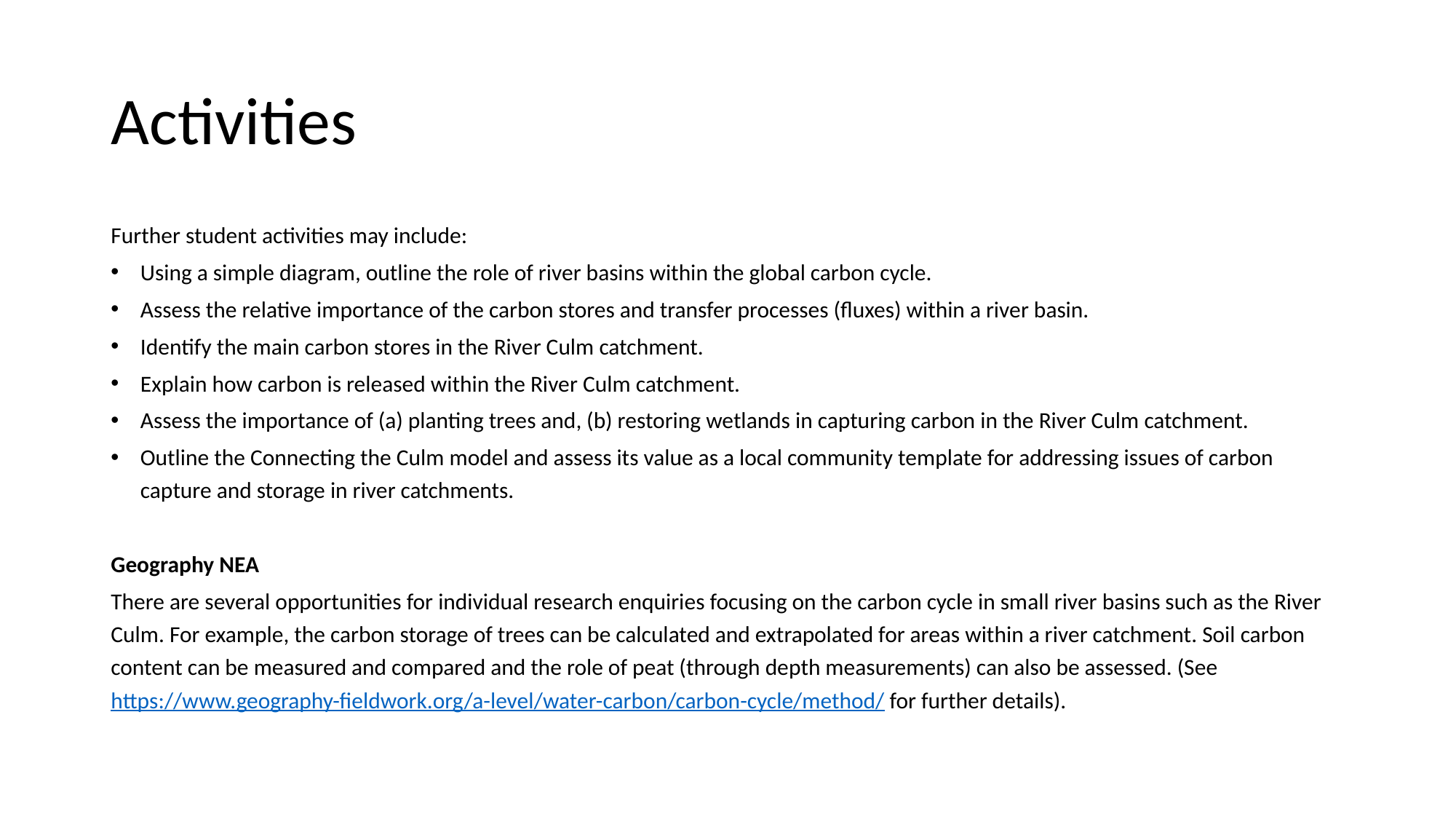

# Activities
Further student activities may include:
Using a simple diagram, outline the role of river basins within the global carbon cycle.
Assess the relative importance of the carbon stores and transfer processes (fluxes) within a river basin.
Identify the main carbon stores in the River Culm catchment.
Explain how carbon is released within the River Culm catchment.
Assess the importance of (a) planting trees and, (b) restoring wetlands in capturing carbon in the River Culm catchment.
Outline the Connecting the Culm model and assess its value as a local community template for addressing issues of carbon capture and storage in river catchments.

Geography NEA
There are several opportunities for individual research enquiries focusing on the carbon cycle in small river basins such as the River Culm. For example, the carbon storage of trees can be calculated and extrapolated for areas within a river catchment. Soil carbon content can be measured and compared and the role of peat (through depth measurements) can also be assessed. (See https://www.geography-fieldwork.org/a-level/water-carbon/carbon-cycle/method/ for further details).